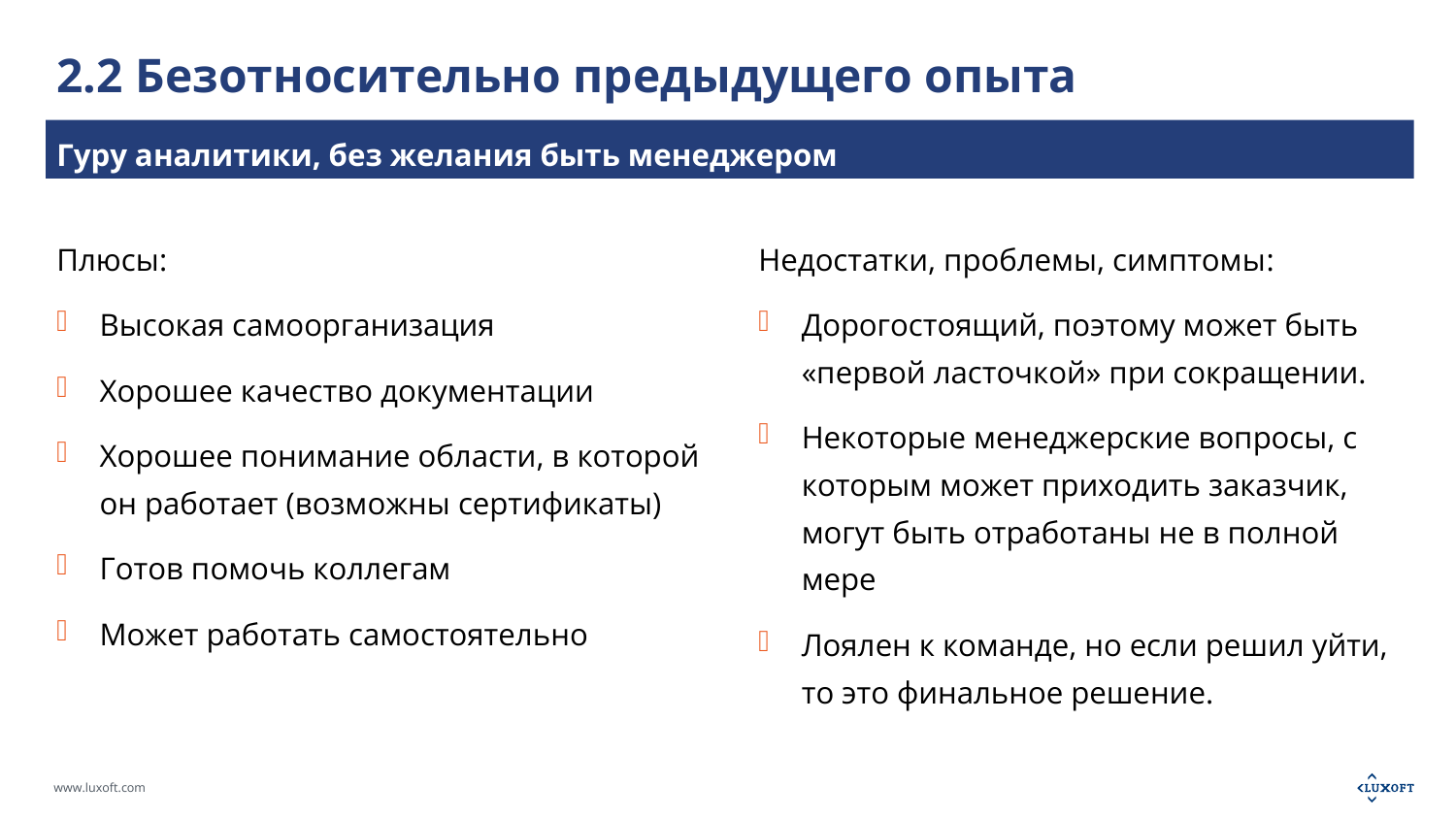

# 2.2 Безотносительно предыдущего опыта
Гуру аналитики, без желания быть менеджером
Плюсы:
Высокая самоорганизация
Хорошее качество документации
Хорошее понимание области, в которой он работает (возможны сертификаты)
Готов помочь коллегам
Может работать самостоятельно

Недостатки, проблемы, симптомы:
Дорогостоящий, поэтому может быть «первой ласточкой» при сокращении.
Некоторые менеджерские вопросы, с которым может приходить заказчик, могут быть отработаны не в полной мере
Лоялен к команде, но если решил уйти, то это финальное решение.